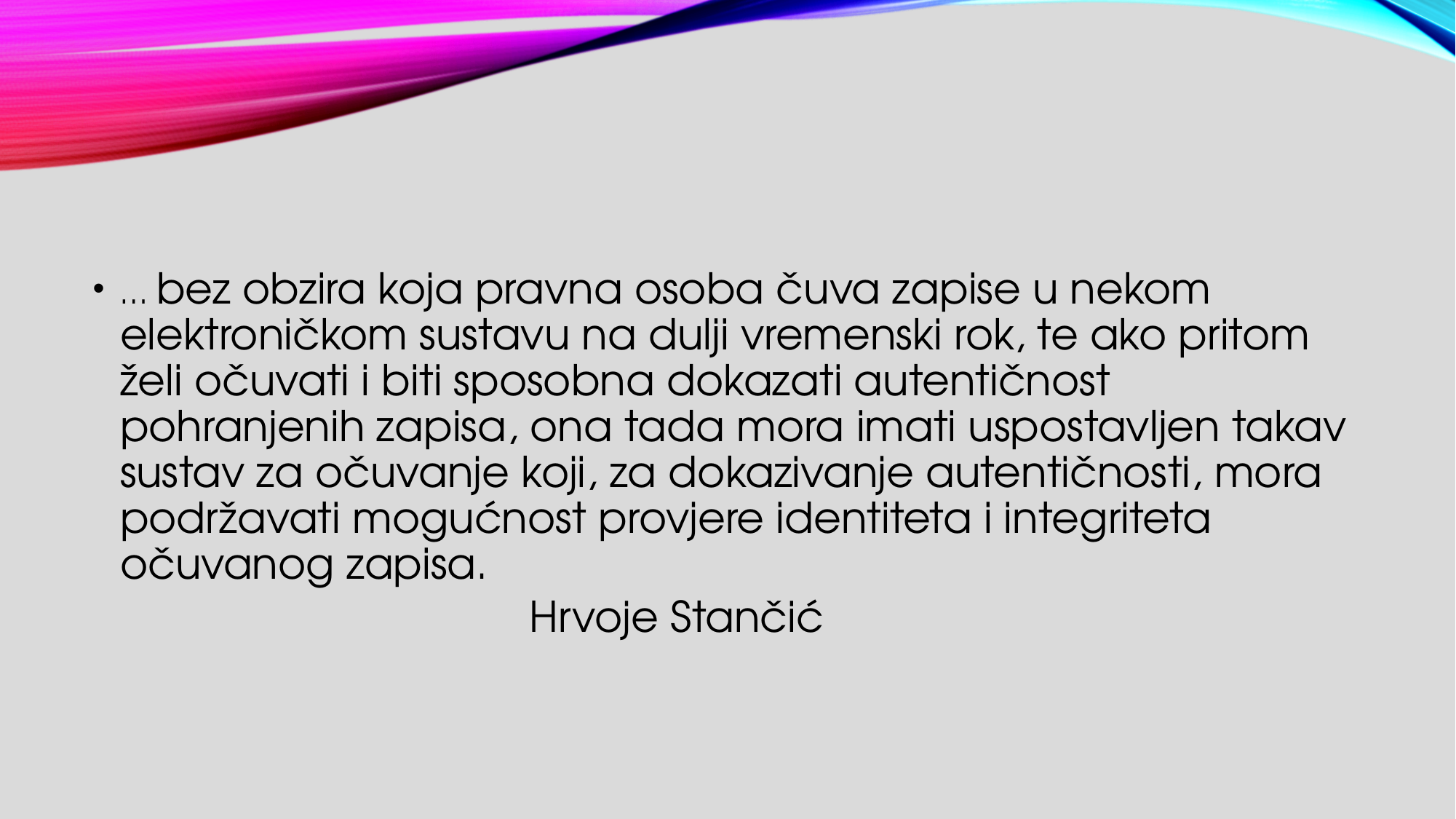

#
… bez obzira koja pravna osoba čuva zapise u nekom elektroničkom sustavu na dulji vremenski rok, te ako pritom želi očuvati i biti sposobna dokazati autentičnost pohranjenih zapisa, ona tada mora imati uspostavljen takav sustav za očuvanje koji, za dokazivanje autentičnosti, mora podržavati mogućnost provjere identiteta i integriteta očuvanog zapisa.
Hrvoje Stančić